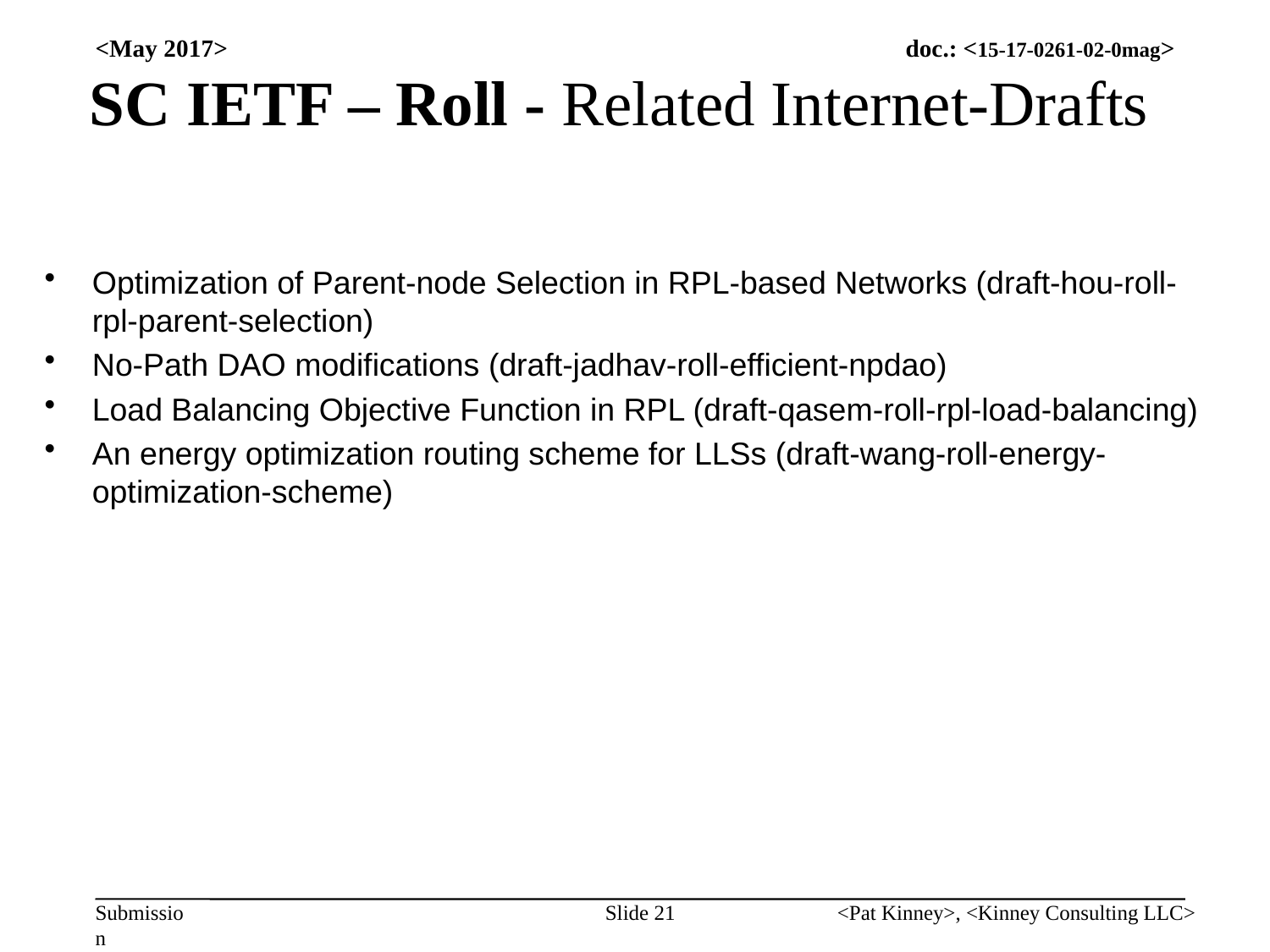

<May 2017>
# SC IETF – Roll - Related Internet-Drafts

Optimization of Parent-node Selection in RPL-based Networks (draft-hou-roll-rpl-parent-selection)
No-Path DAO modifications (draft-jadhav-roll-efficient-npdao)
Load Balancing Objective Function in RPL (draft-qasem-roll-rpl-load-balancing)
An energy optimization routing scheme for LLSs (draft-wang-roll-energy-optimization-scheme)
Slide 21
<Pat Kinney>, <Kinney Consulting LLC>